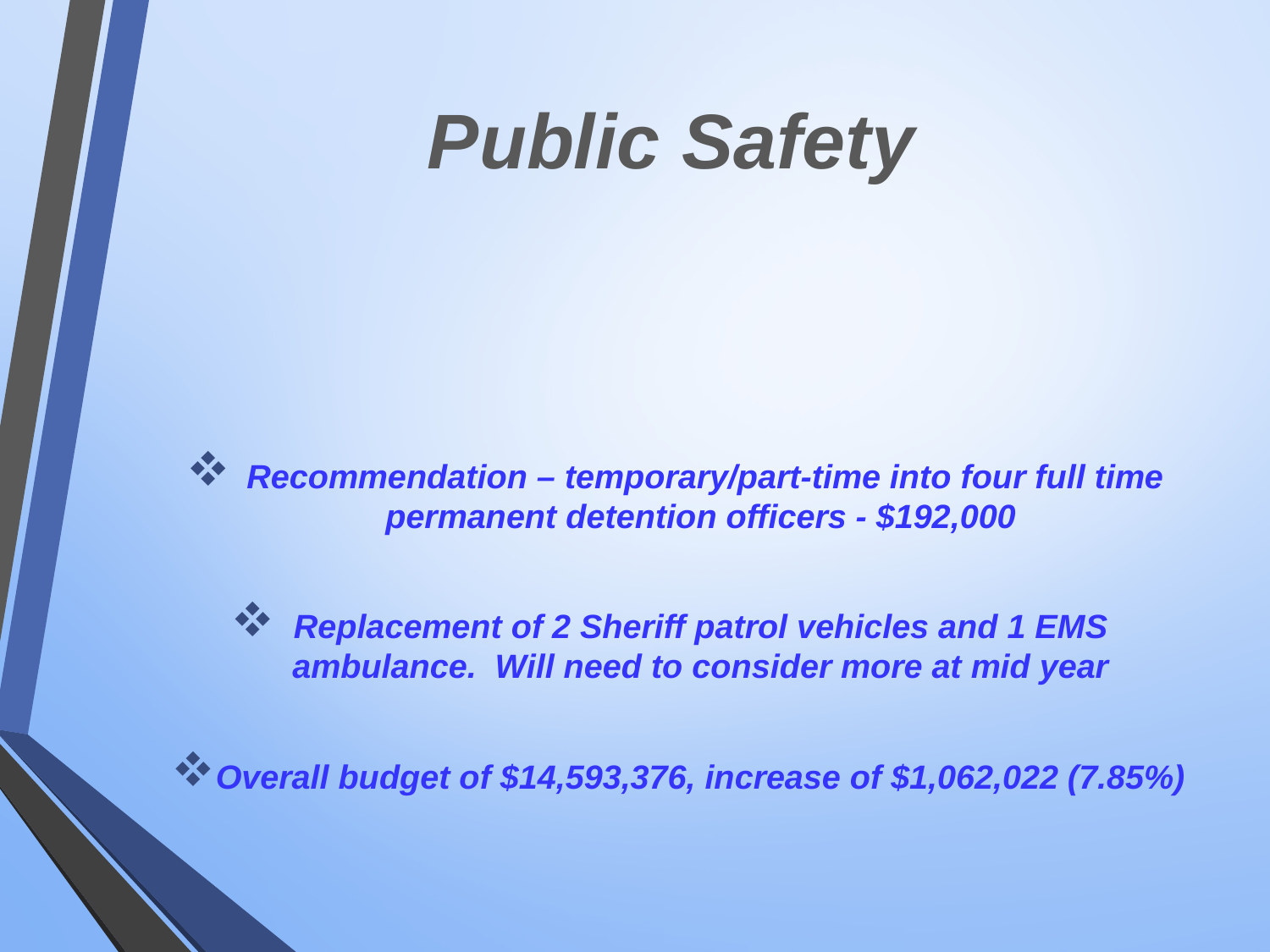

# Public Safety

 Recommendation – temporary/part-time into four full time permanent detention officers - $192,000

Replacement of 2 Sheriff patrol vehicles and 1 EMS ambulance.  Will need to consider more at mid year

Overall budget of $14,593,376, increase of $1,062,022 (7.85%)